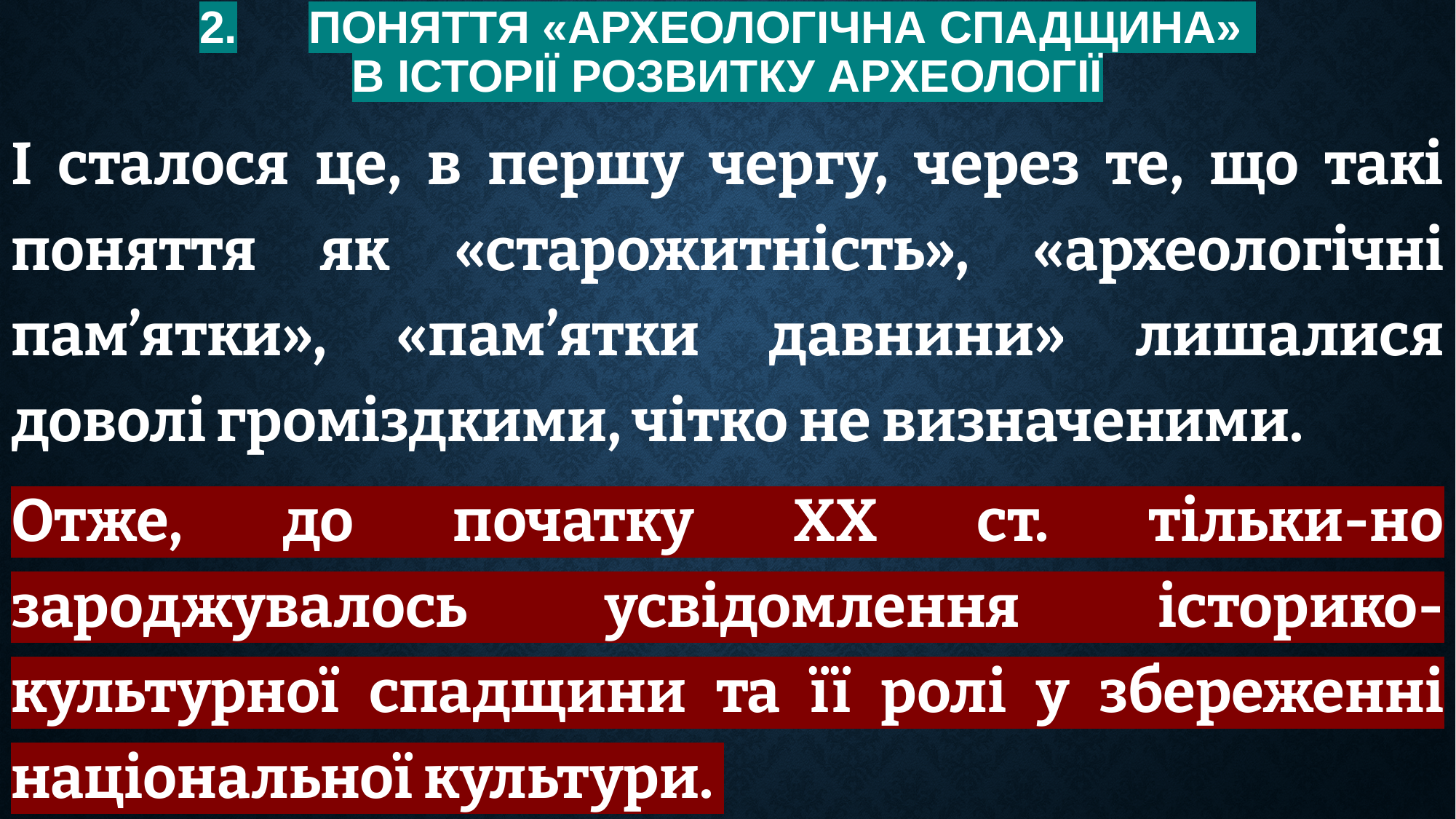

# 2.	Поняття «археологічна спадщина» в історії розвитку археології
І сталося це, в першу чергу, через те, що такі поняття як «старожитність», «археологічні пам’ятки», «пам’ятки давнини» лишалися доволі громіздкими, чітко не визначеними.
Отже, до початку ХХ ст. тільки-но зароджувалось усвідомлення історико-культурної спадщини та її ролі у збереженні національної культури.